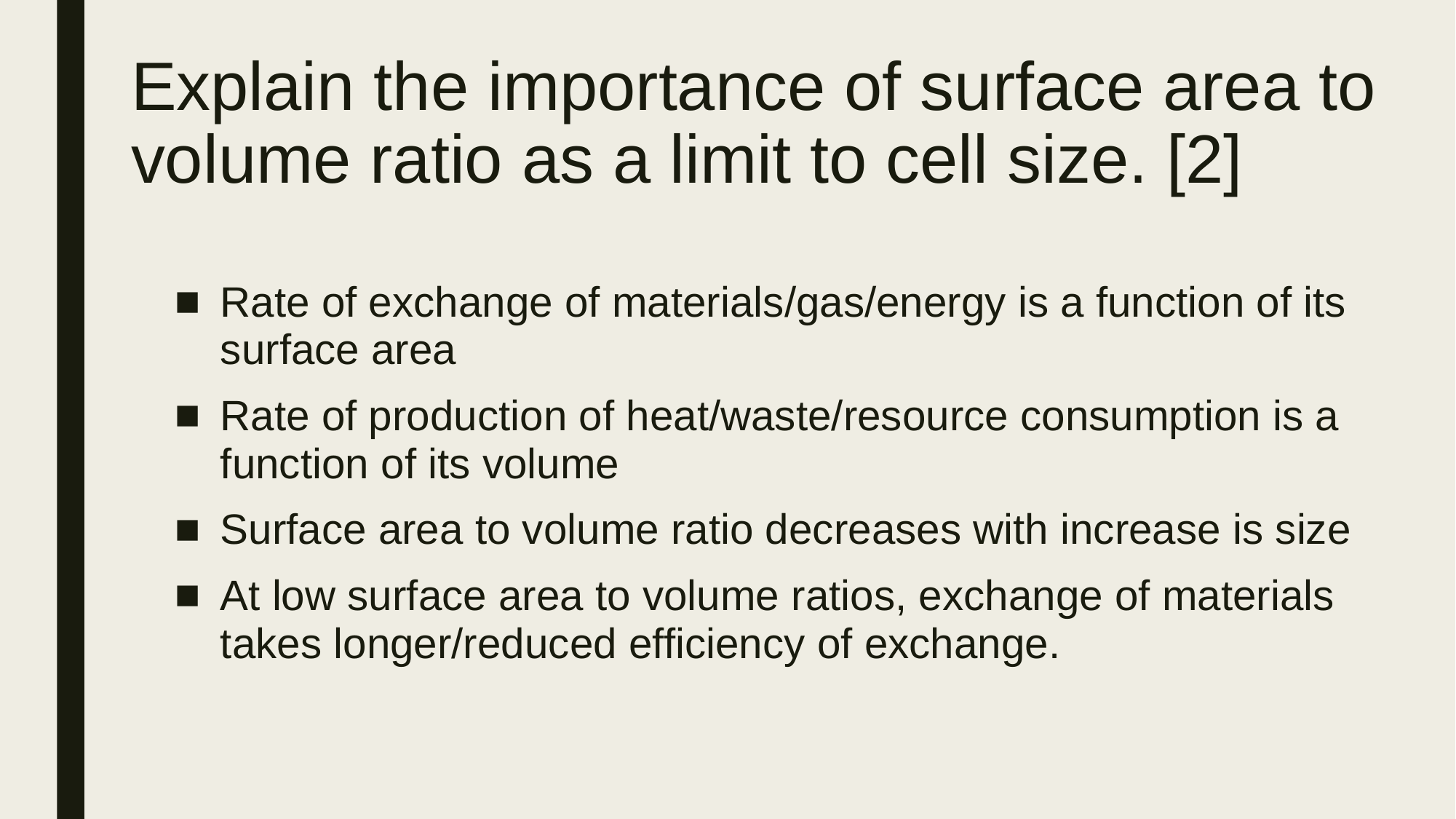

# Explain the importance of surface area to volume ratio as a limit to cell size. [2]
Rate of exchange of materials/gas/energy is a function of its surface area
Rate of production of heat/waste/resource consumption is a function of its volume
Surface area to volume ratio decreases with increase is size
At low surface area to volume ratios, exchange of materials takes longer/reduced efficiency of exchange.